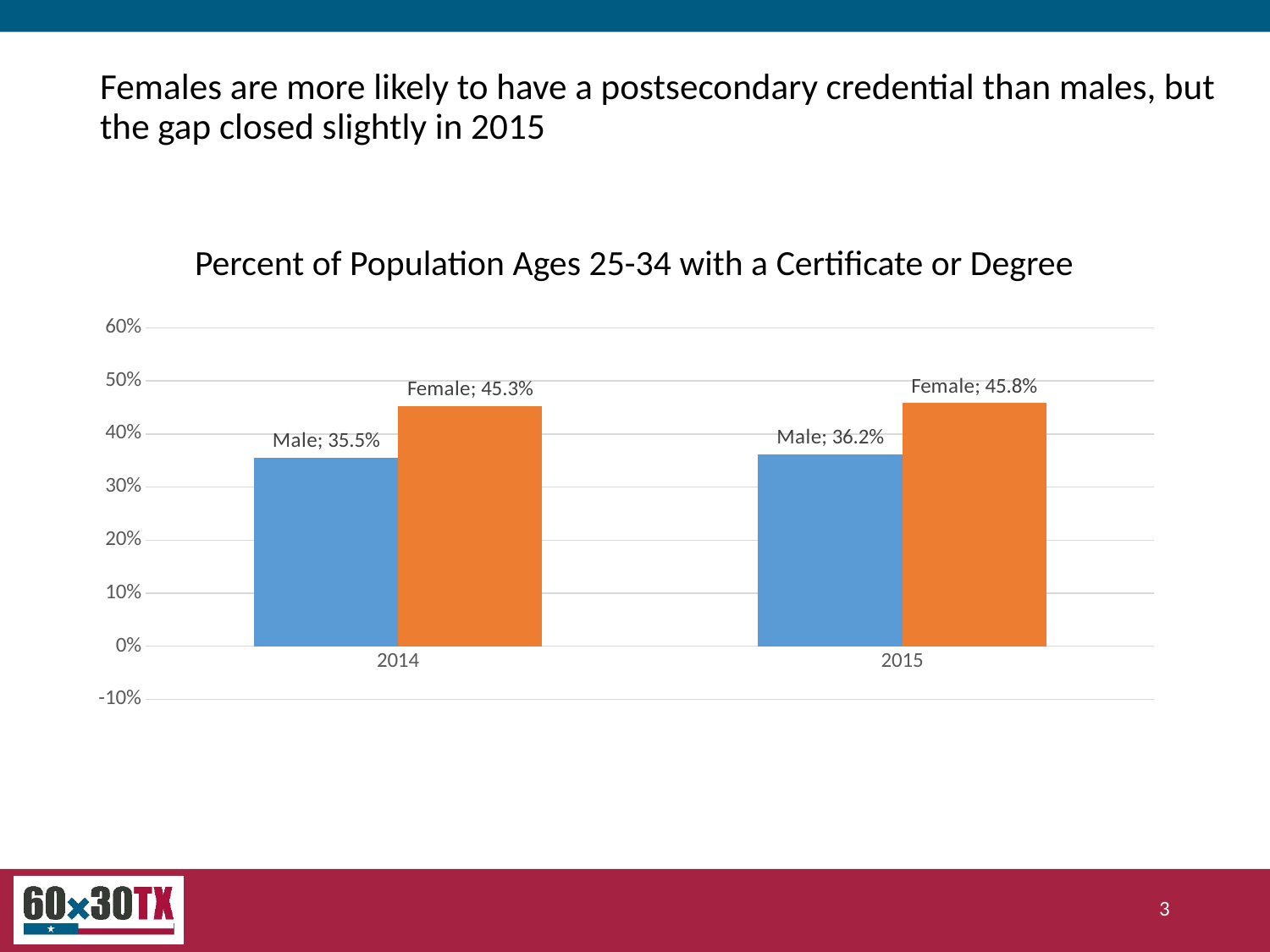

# Females are more likely to have a postsecondary credential than males, but the gap closed slightly in 2015

Percent of Population Ages 25-34 with a Certificate or Degree

### Chart

| Category | Male | Female |
|---|---|---|
| 2014 | 0.355 | 0.453 |
| 2015 | 0.362 | 0.458 |
3